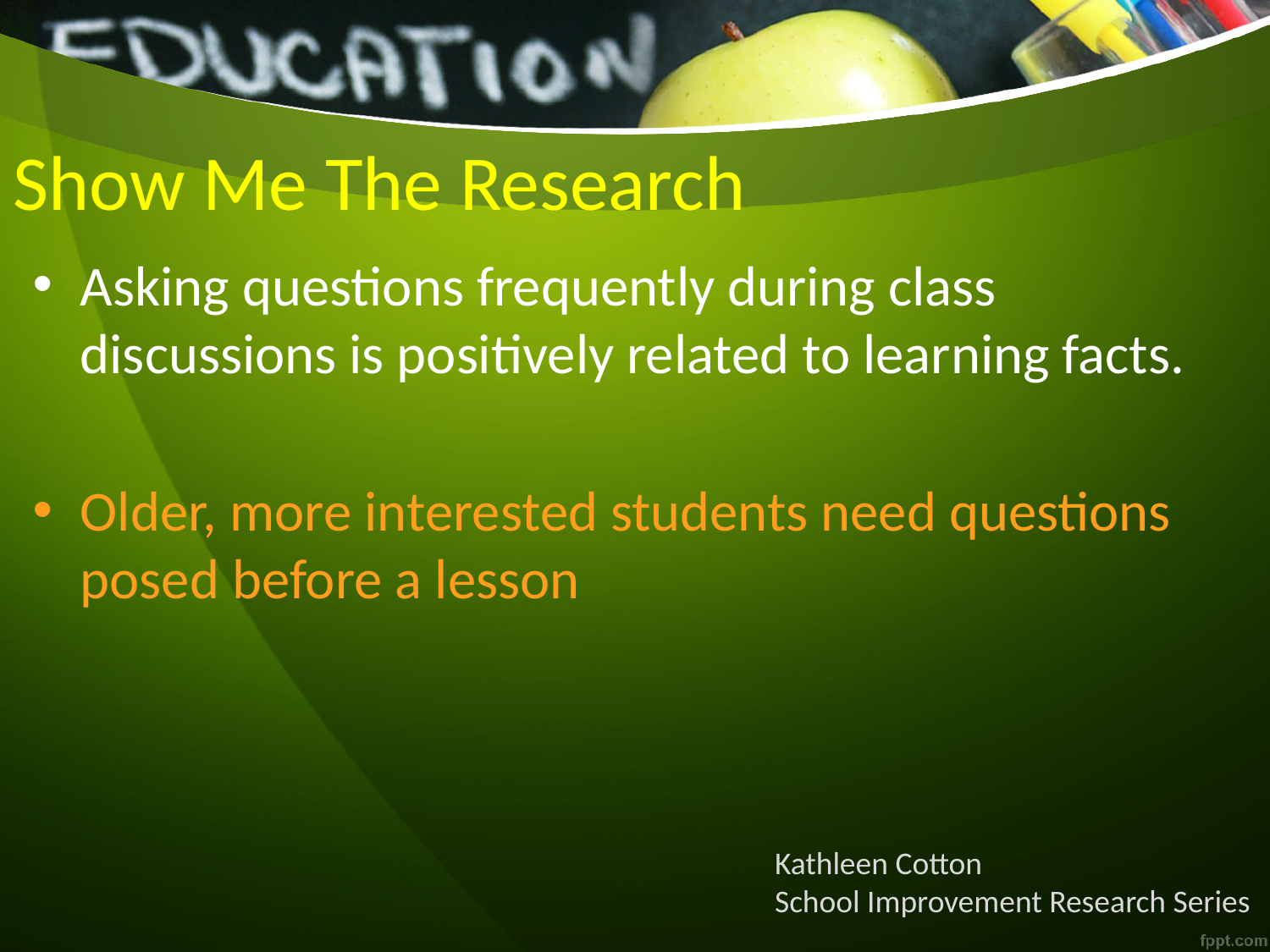

# Show Me The Research
Asking questions frequently during class discussions is positively related to learning facts.

Older, more interested students need questions posed before a lesson
Kathleen Cotton
School Improvement Research Series